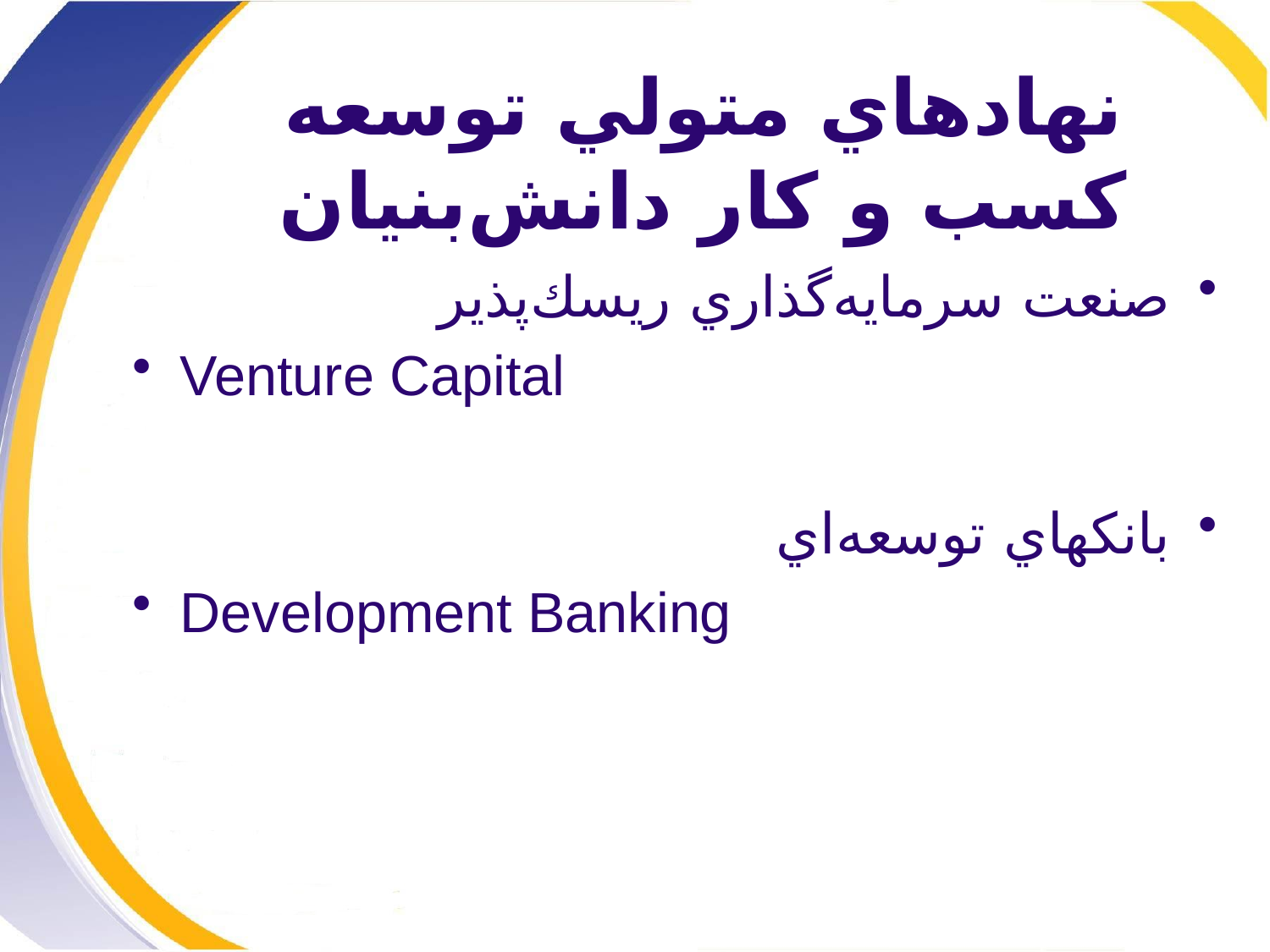

# نهادهاي متولي توسعه كسب و كار دانش‌بنيان
صنعت سرمايه‌گذاري ريسك‌پذير
Venture Capital

بانكهاي توسعه‌اي
Development Banking